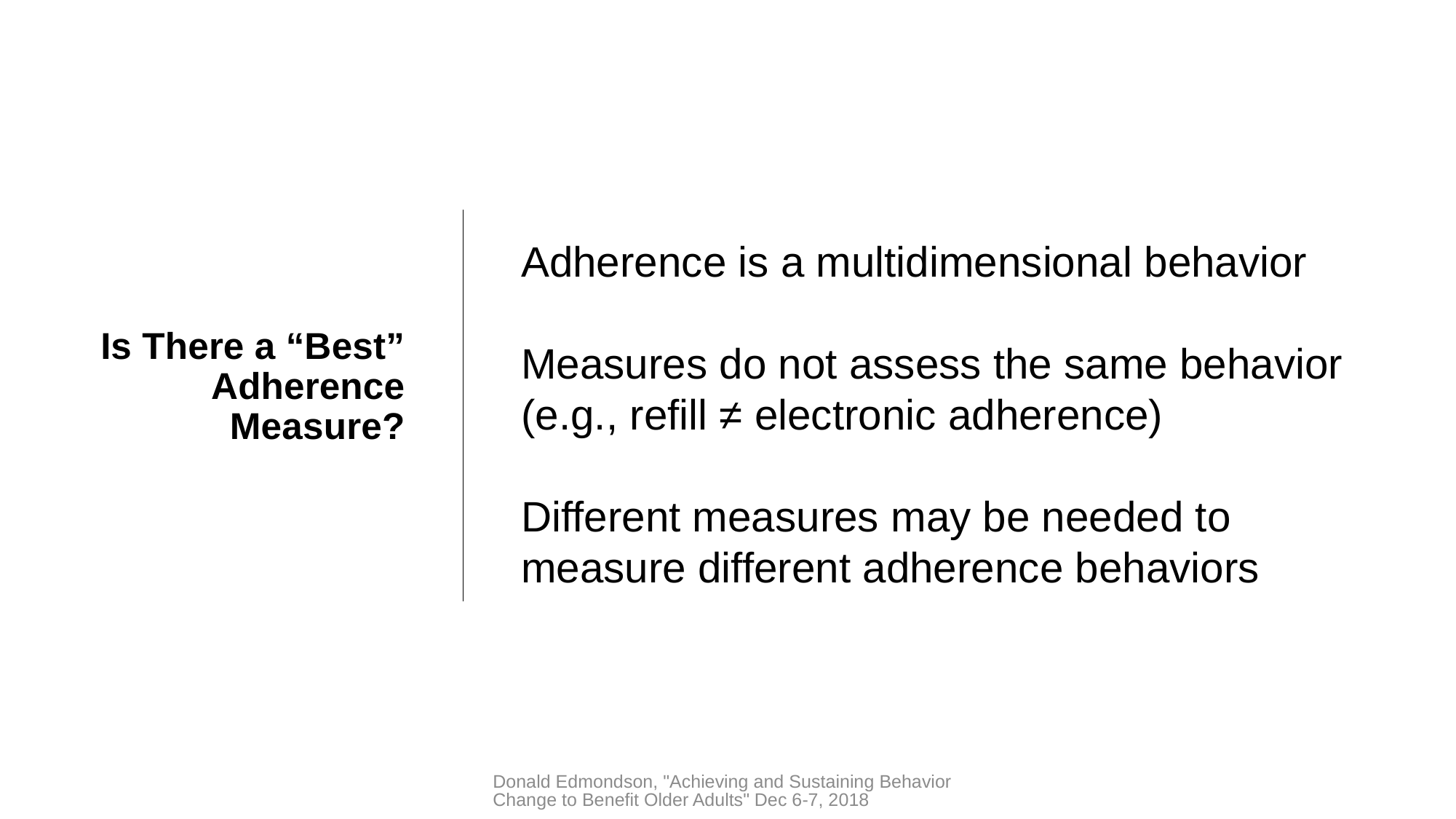

Adherence is a multidimensional behavior

Measures do not assess the same behavior (e.g., refill ≠ electronic adherence)

Different measures may be needed to measure different adherence behaviors

# Is There a “Best” Adherence Measure?
Donald Edmondson, "Achieving and Sustaining Behavior Change to Benefit Older Adults" Dec 6-7, 2018